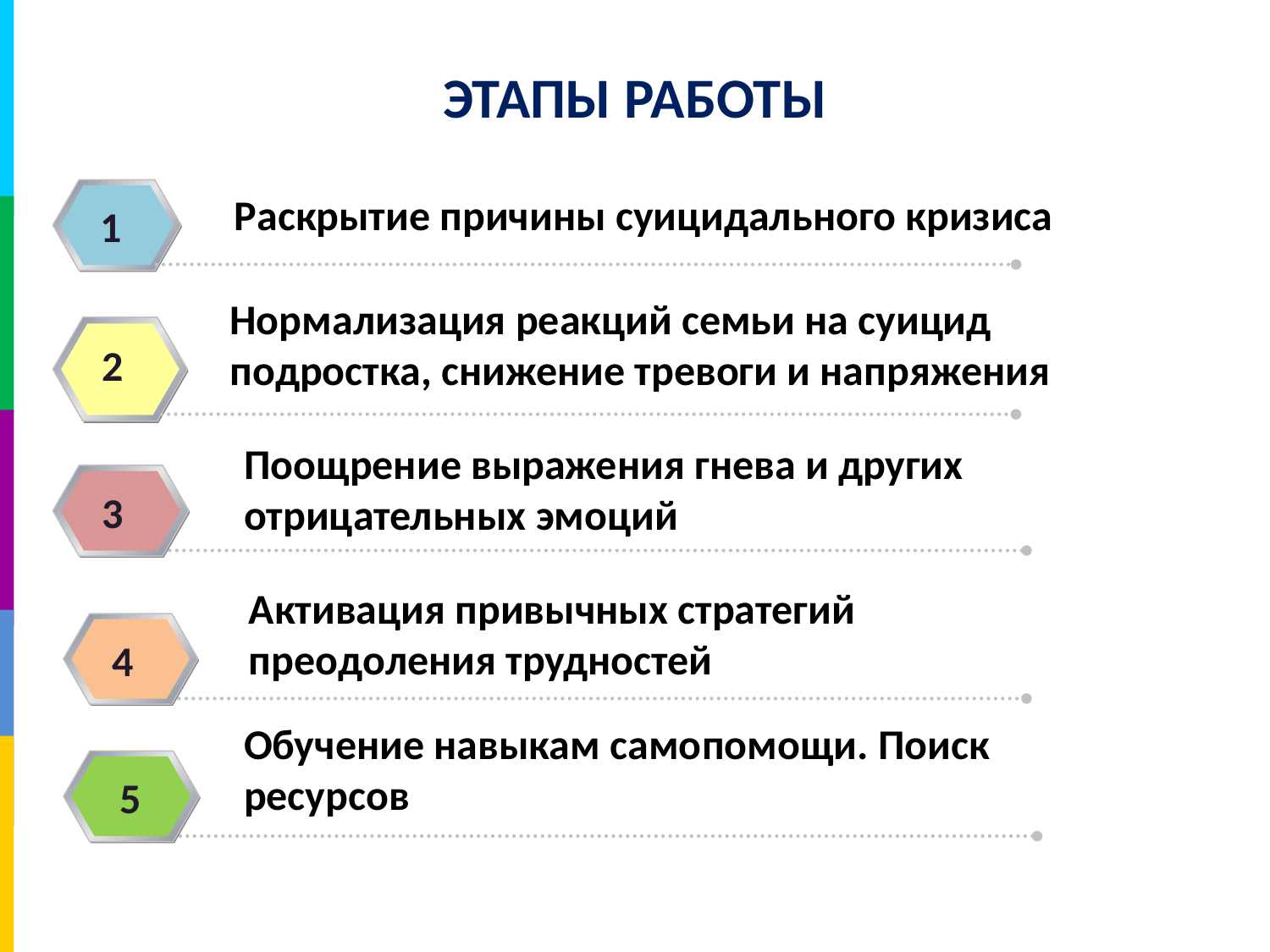

ЭТАПЫ РАБОТЫ

Раскрытие причины суицидального кризиса

1

Нормализация реакций семьи на суицид подростка, снижение тревоги и напряжения

2

Поощрение выражения гнева и других отрицательных эмоций

3
3

Активация привычных стратегий преодоления трудностей

4
4

Обучение навыкам самопомощи. Поиск ресурсов

3
5